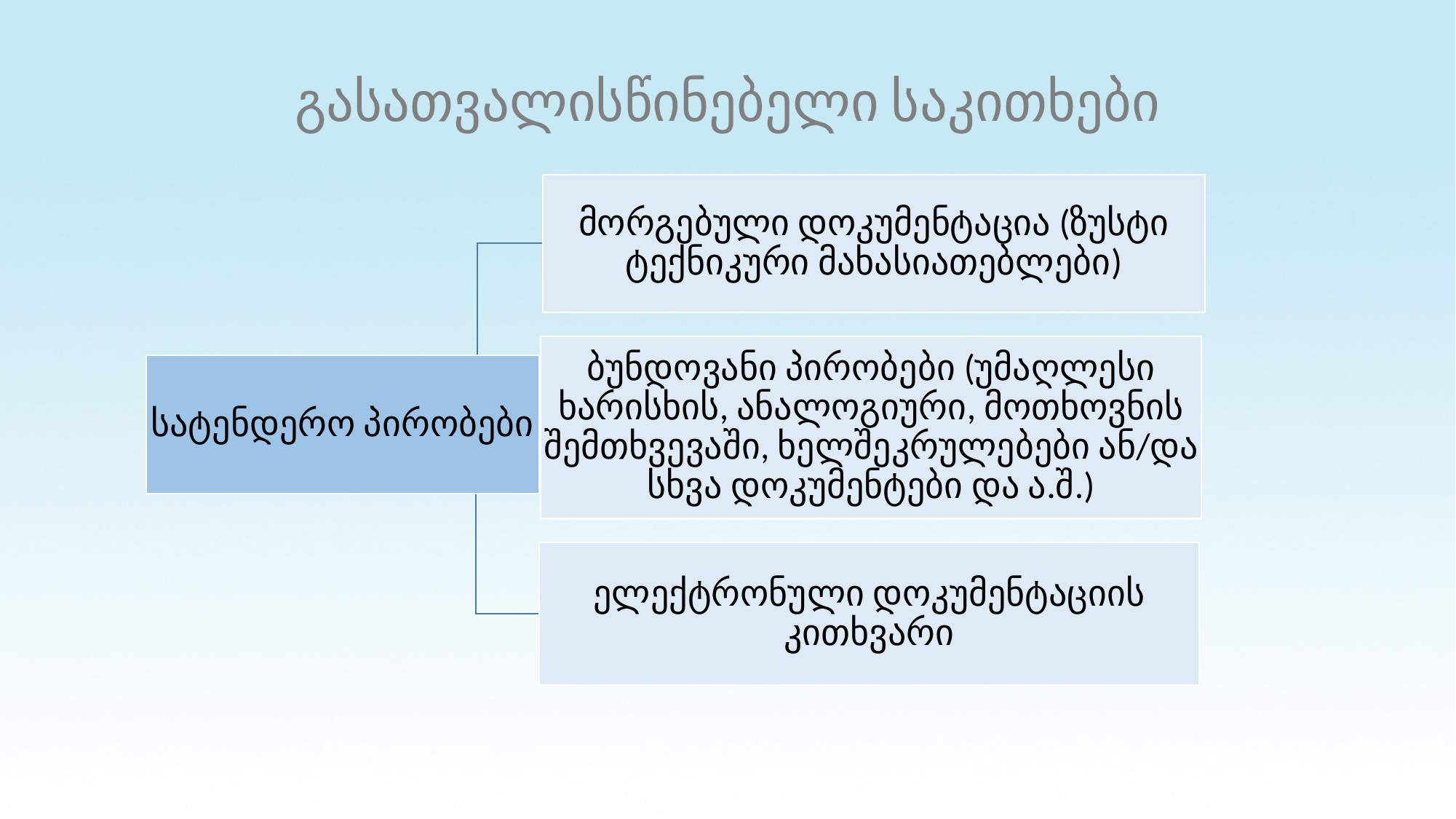

# გასათვალისწინებელი საკითხები

სატენდერო პირობები
მორგებული დოკუმენტაცია (ზუსტი ტექნიკური მახასიათებლები)
ბუნდოვანი პირობები (უმაღლესი ხარისხის, ანალოგიური, მოთხოვნის შემთხვევაში, ხელშეკრულებები ან/და სხვა დოკუმენტები და ა.შ.)
ელექტრონული დოკუმენტაციის კითხვარი